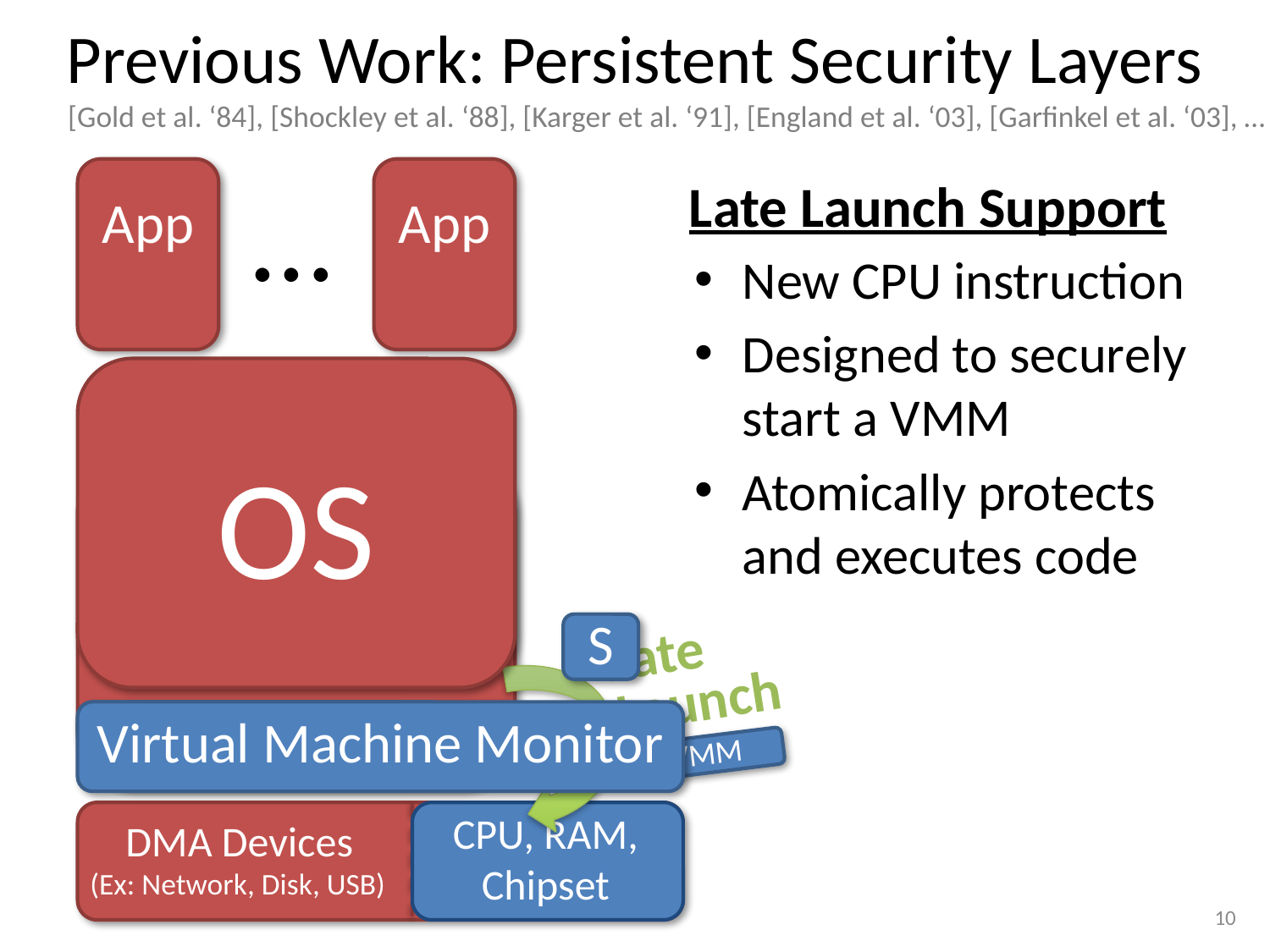

# Previous Work: Persistent Security Layers
[Gold et al. ‘84], [Shockley et al. ‘88], [Karger et al. ‘91], [England et al. ‘03], [Garfinkel et al. ‘03], …
App

App

…
Late Launch Support
New CPU instruction
Designed to securely start a VMM
Atomically protects and executes code

OS
OS
Late
Launch

VMM
S
Virtual Machine Monitor
CPU, RAM,
Chipset

DMA Devices
(Ex: Network, Disk, USB)
10